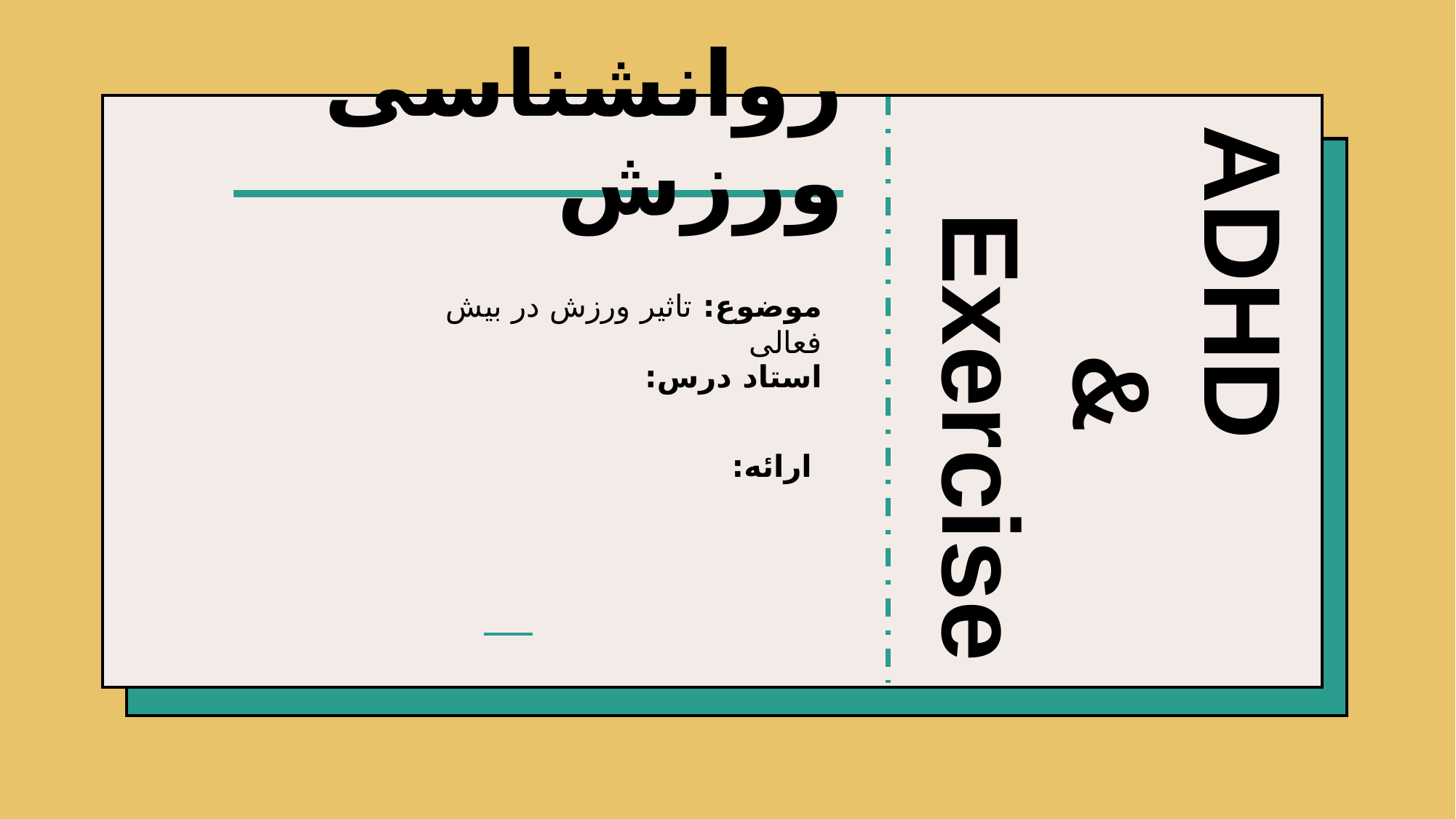

ADHD
&
Exercise
# روانشناسی ورزش
موضوع: تاثیر ورزش در بیش فعالی
استاد درس:
ارائه: